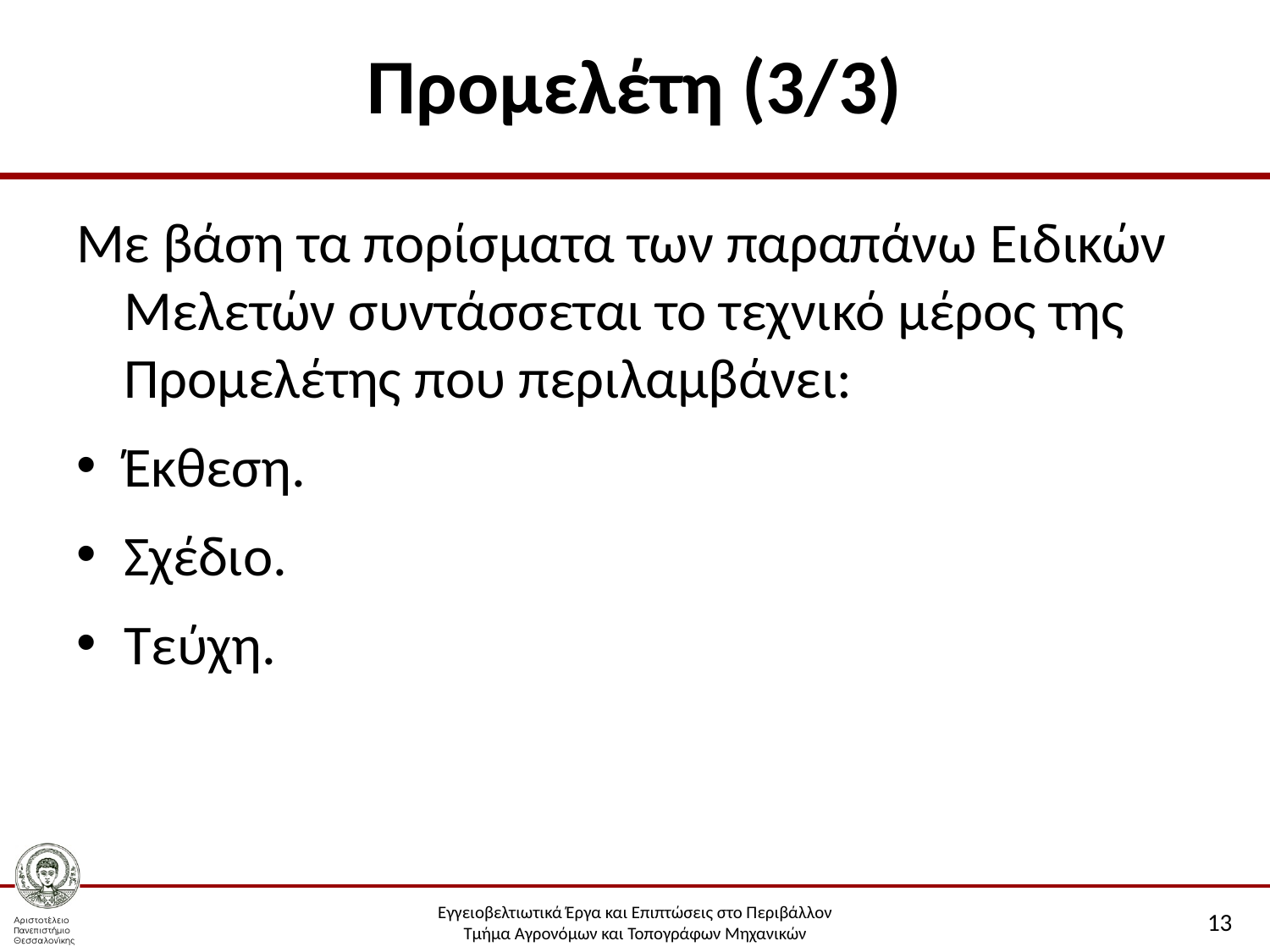

# Προμελέτη (3/3)
Με βάση τα πορίσματα των παραπάνω Ειδικών Μελετών συντάσσεται το τεχνικό μέρος της Προμελέτης που περιλαμβάνει:
Έκθεση.
Σχέδιο.
Τεύχη.
13